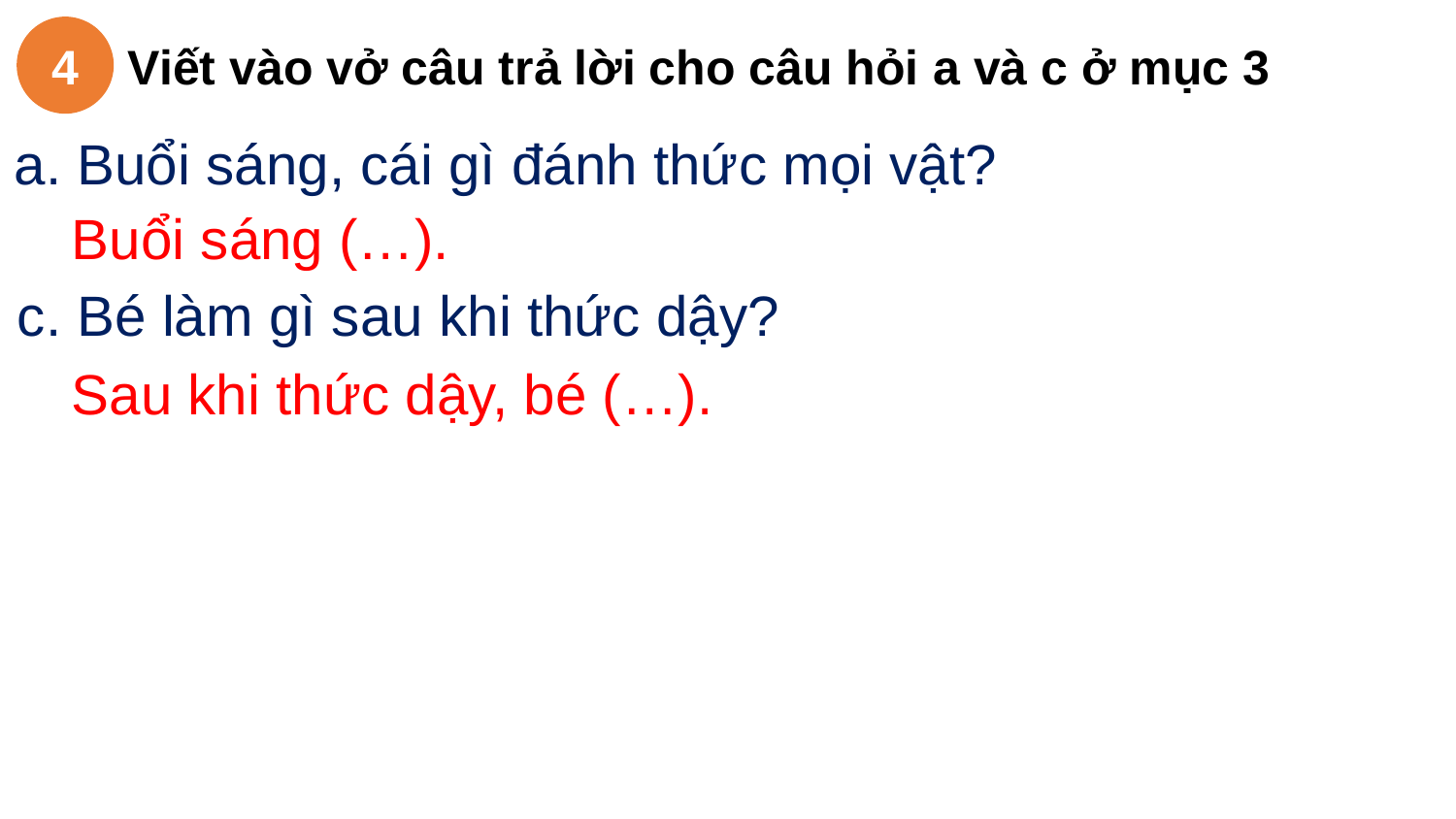

4
Viết vào vở câu trả lời cho câu hỏi a và c ở mục 3
a. Buổi sáng, cái gì đánh thức mọi vật?
Buổi sáng (…).
c. Bé làm gì sau khi thức dậy?
Sau khi thức dậy, bé (…).